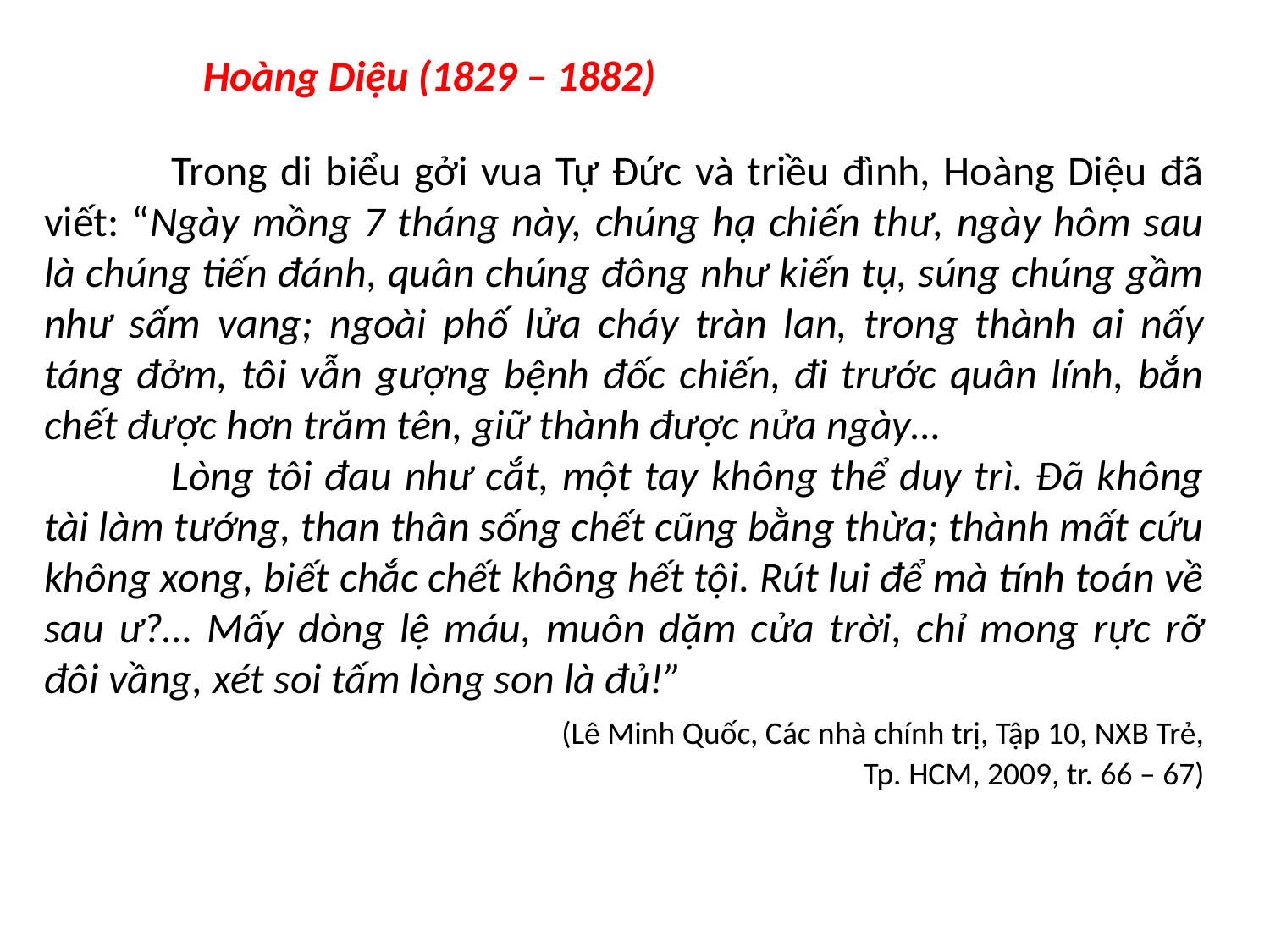

Hoàng Diệu (1829 – 1882)
	Trong di biểu gởi vua Tự Đức và triều đình, Hoàng Diệu đã viết: “Ngày mồng 7 tháng này, chúng hạ chiến thư, ngày hôm sau là chúng tiến đánh, quân chúng đông như kiến tụ, súng chúng gầm như sấm vang; ngoài phố lửa cháy tràn lan, trong thành ai nấy táng đởm, tôi vẫn gượng bệnh đốc chiến, đi trước quân lính, bắn chết được hơn trăm tên, giữ thành được nửa ngày…
	Lòng tôi đau như cắt, một tay không thể duy trì. Đã không tài làm tướng, than thân sống chết cũng bằng thừa; thành mất cứu không xong, biết chắc chết không hết tội. Rút lui để mà tính toán về sau ư?… Mấy dòng lệ máu, muôn dặm cửa trời, chỉ mong rực rỡ đôi vầng, xét soi tấm lòng son là đủ!”
				(Lê Minh Quốc, Các nhà chính trị, Tập 10, NXB Trẻ, Tp. HCM, 2009, tr. 66 – 67)